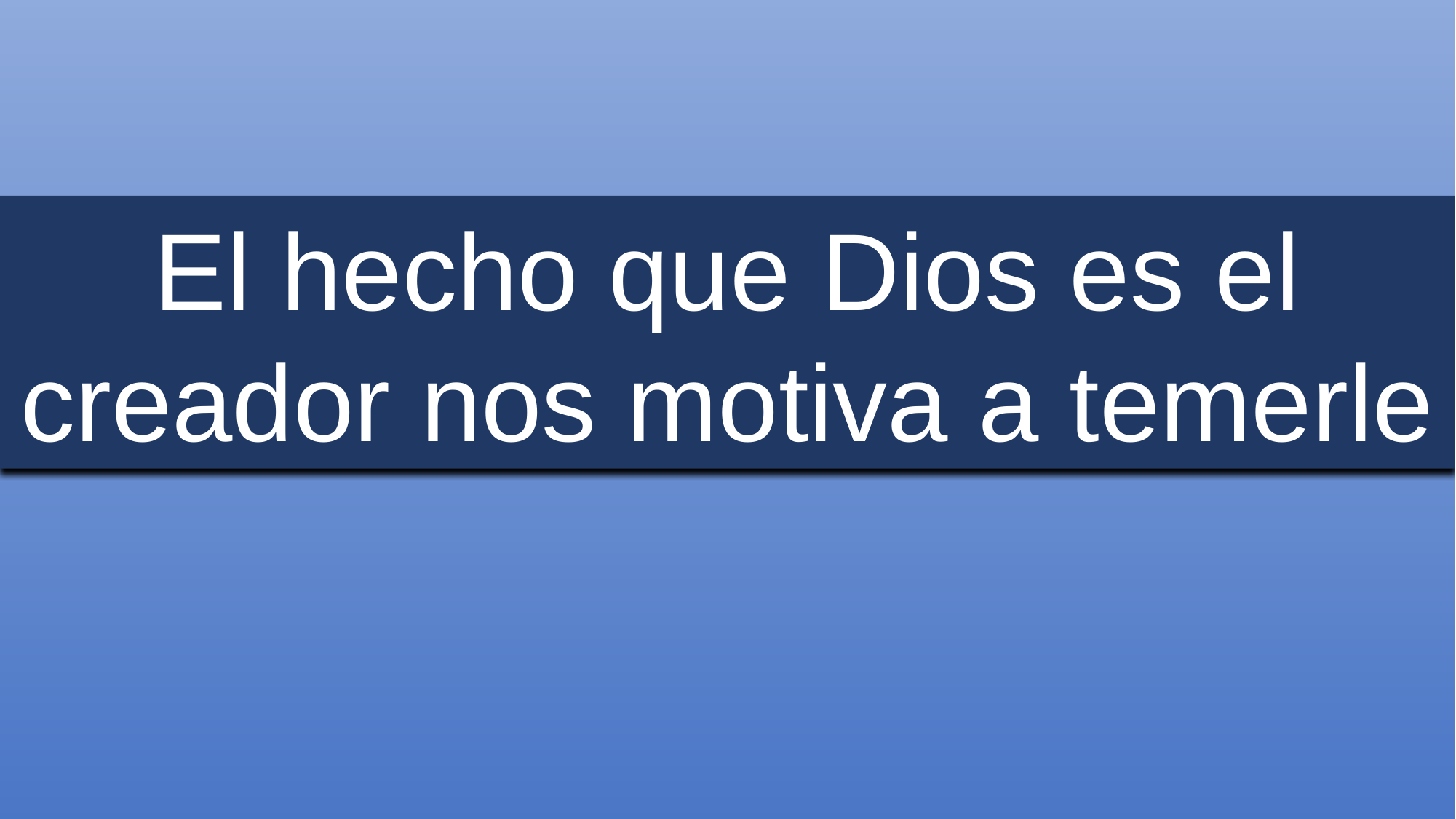

El hecho que Dios es el creador nos motiva a temerle